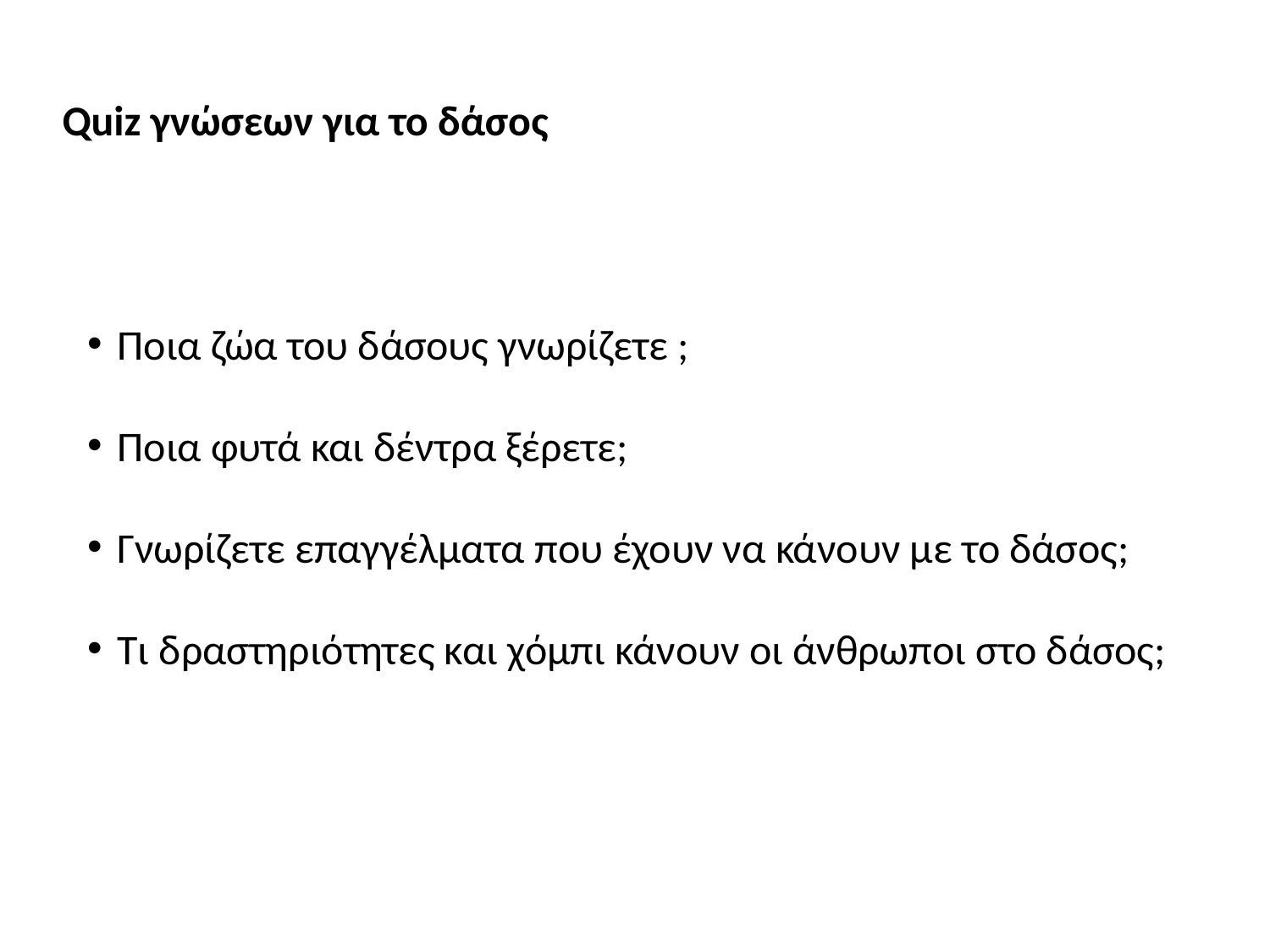

Quiz γνώσεων για το δάσος
Ποια ζώα του δάσους γνωρίζετε ;
Ποια φυτά και δέντρα ξέρετε;

Γνωρίζετε επαγγέλματα που έχουν να κάνουν με το δάσος;
Τι δραστηριότητες και χόμπι κάνουν οι άνθρωποι στο δάσος;